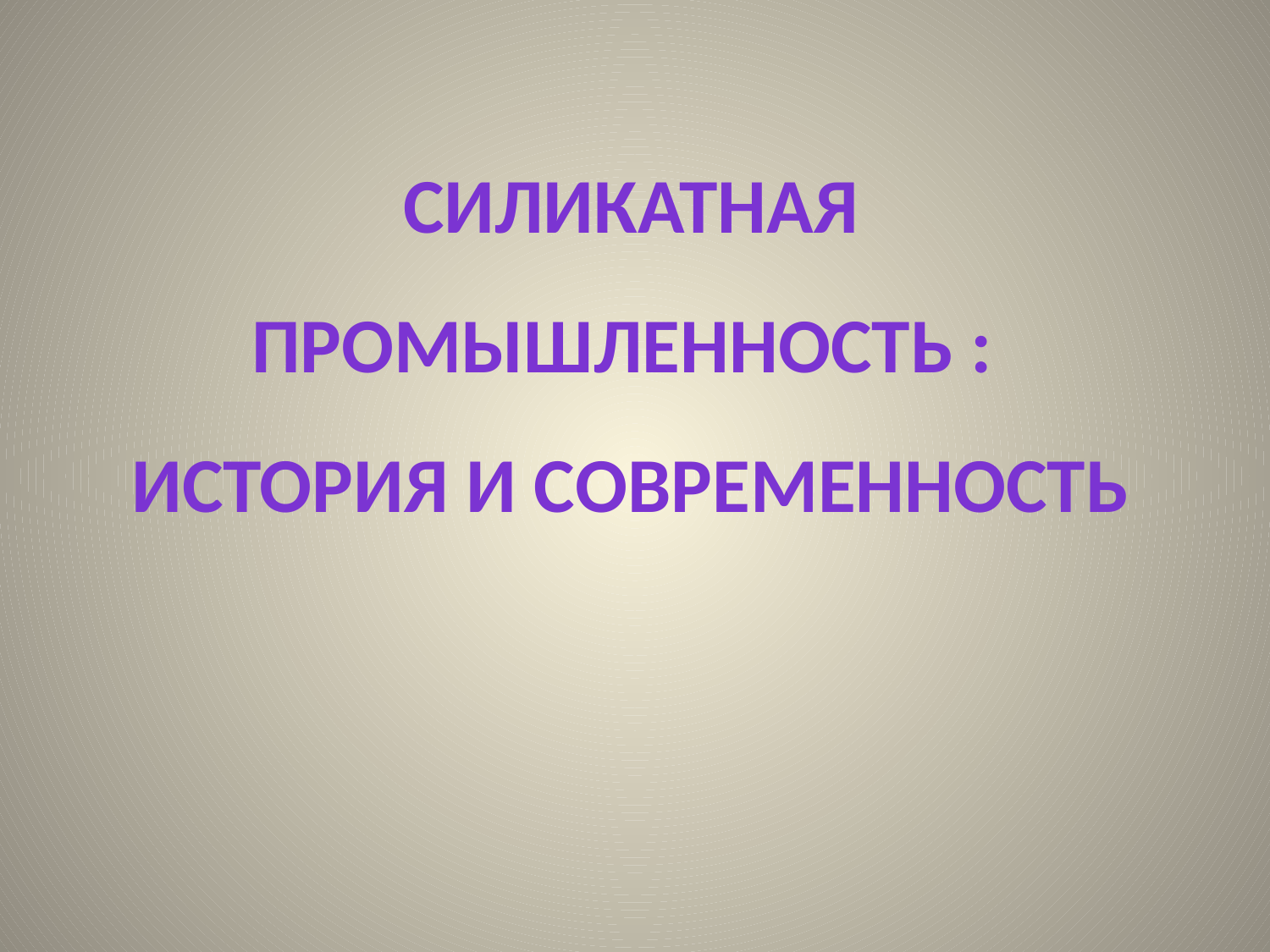

# Силикатная промышленность : история и современность